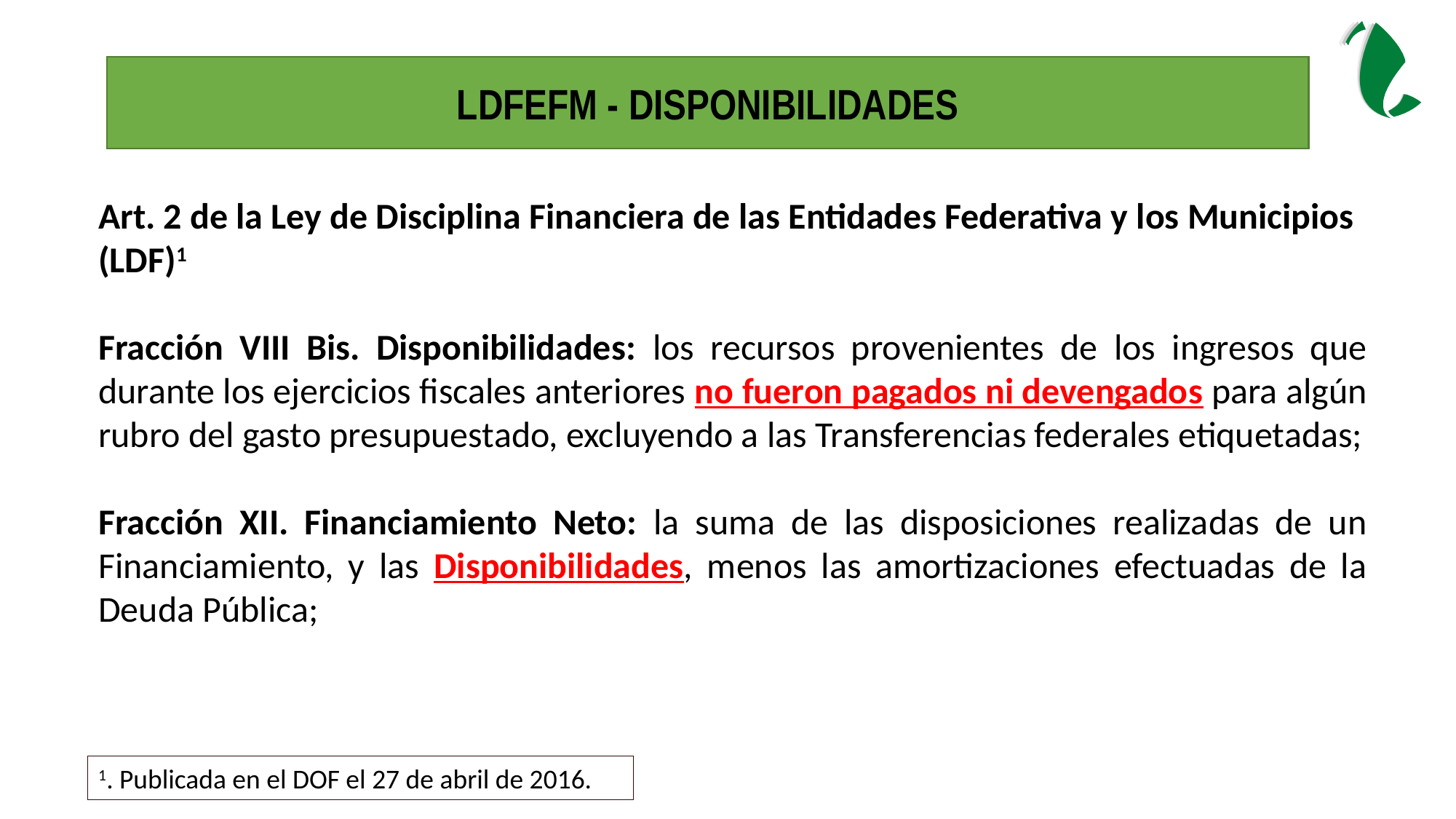

Ldfefm - DISPONIBILIDADES
Art. 2 de la Ley de Disciplina Financiera de las Entidades Federativa y los Municipios (LDF)1

Fracción VIII Bis. Disponibilidades: los recursos provenientes de los ingresos que durante los ejercicios fiscales anteriores no fueron pagados ni devengados para algún rubro del gasto presupuestado, excluyendo a las Transferencias federales etiquetadas;

Fracción XII. Financiamiento Neto: la suma de las disposiciones realizadas de un Financiamiento, y las Disponibilidades, menos las amortizaciones efectuadas de la Deuda Pública;
1. Publicada en el DOF el 27 de abril de 2016.